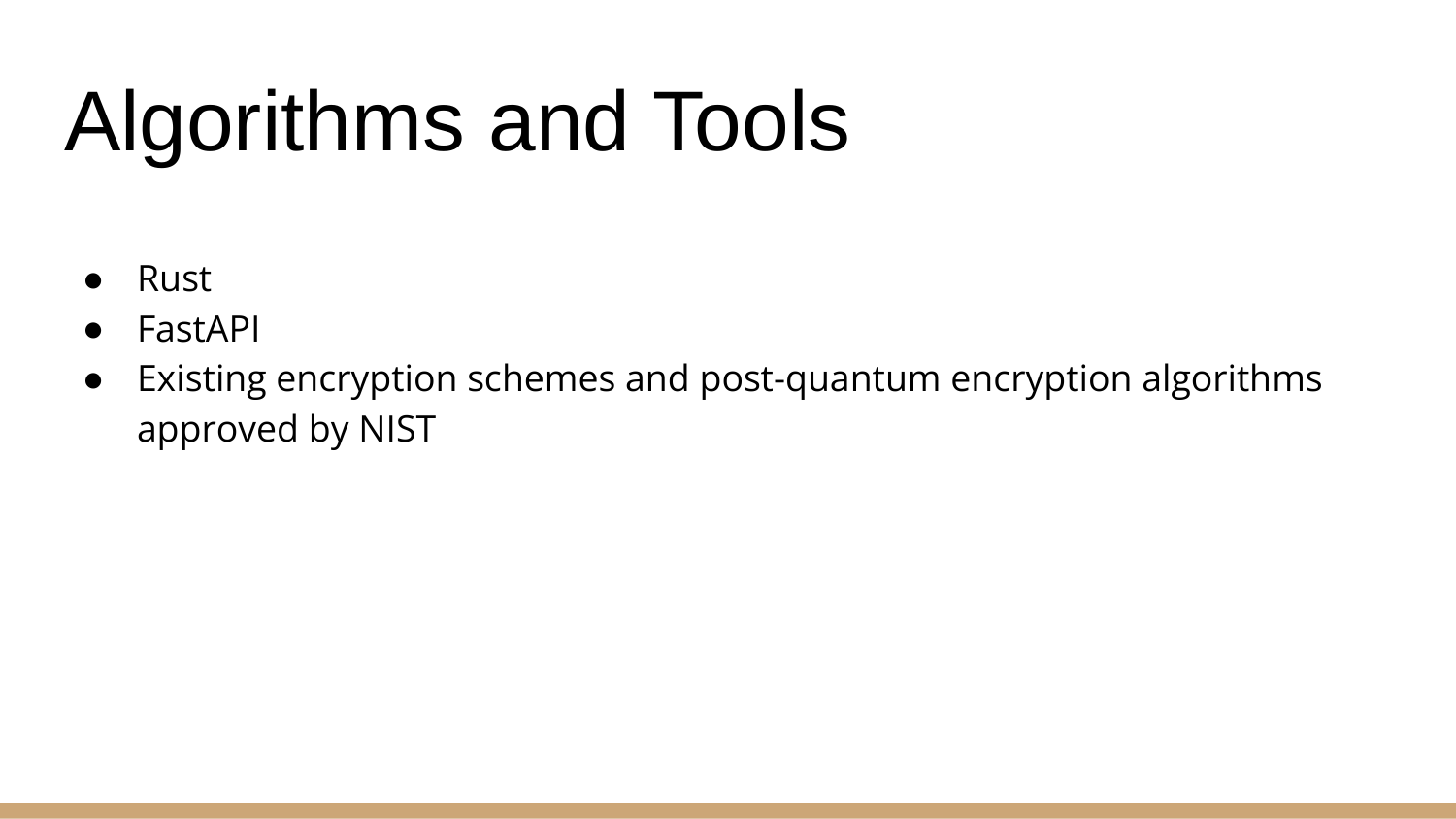

# Algorithms and Tools
Rust
FastAPI
Existing encryption schemes and post-quantum encryption algorithms approved by NIST